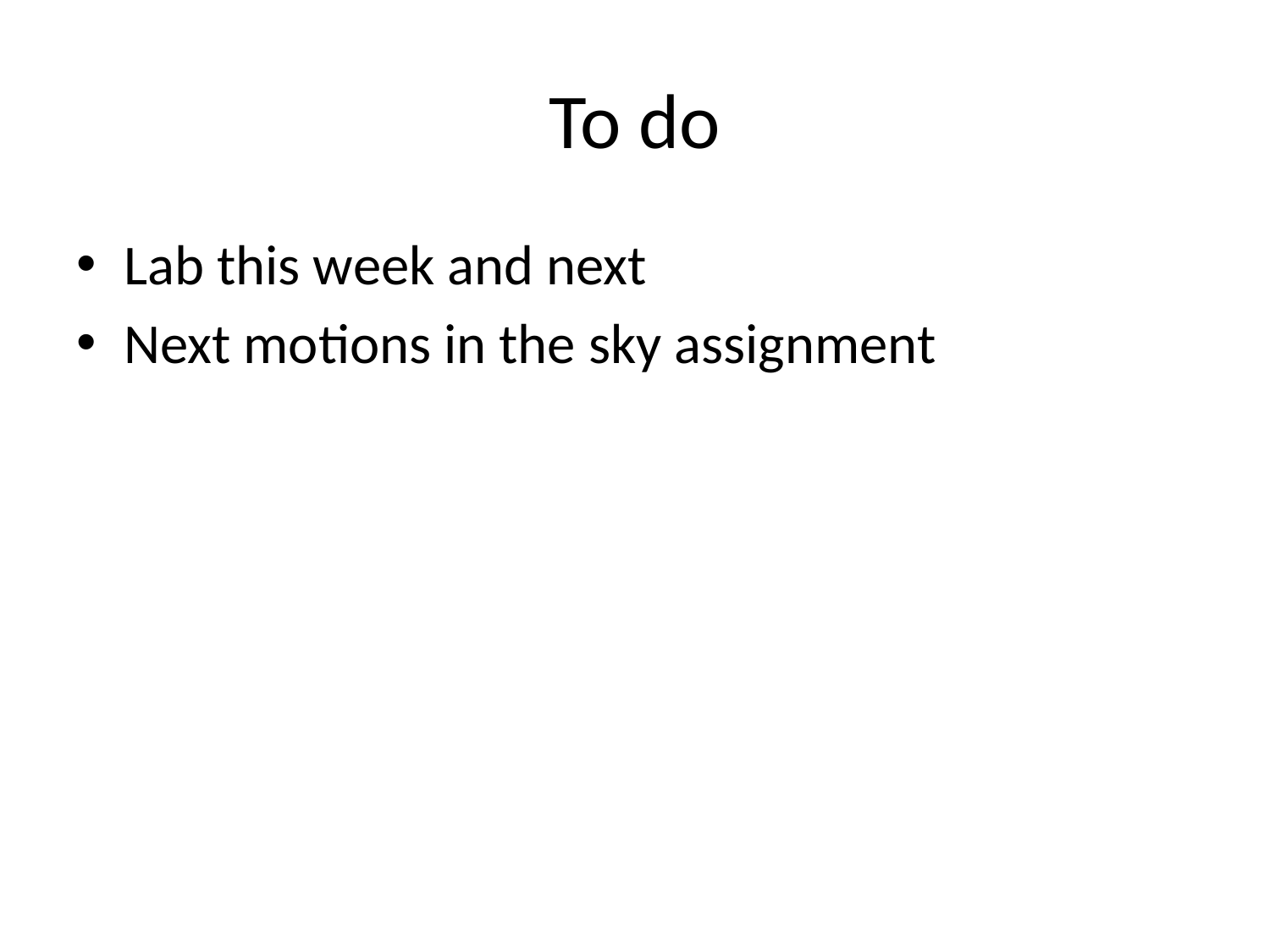

# To do
Lab this week and next
Next motions in the sky assignment